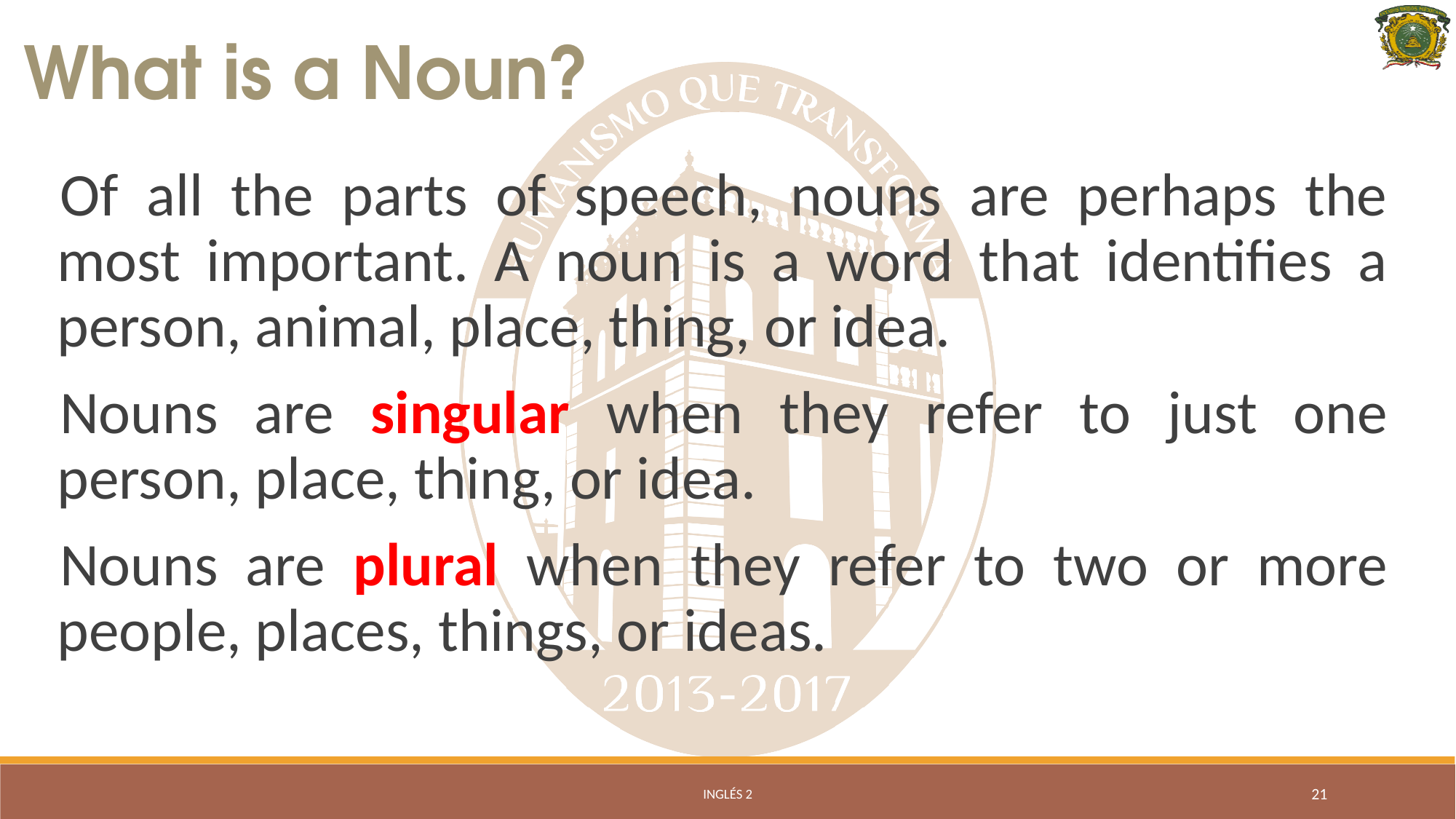

# What is a Noun?
Of all the parts of speech, nouns are perhaps the most important. A noun is a word that identifies a person, animal, place, thing, or idea.
Nouns are singular when they refer to just one person, place, thing, or idea.
Nouns are plural when they refer to two or more people, places, things, or ideas.

Inglés 2
21